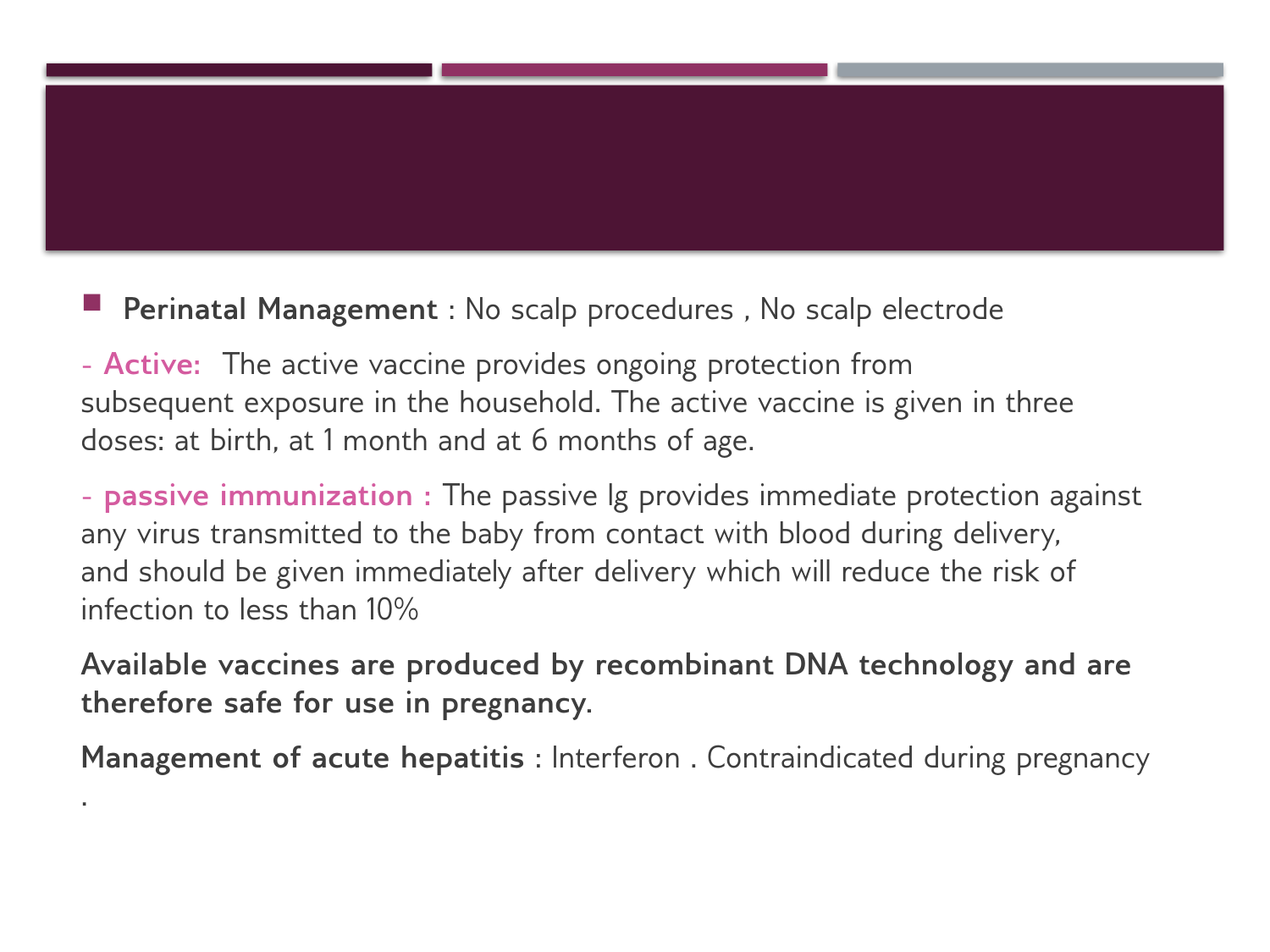

#

Perinatal Management : No scalp procedures , No scalp electrode
- Active:  The active vaccine provides ongoing protection from subsequent exposure in the household. The active vaccine is given in three doses: at birth, at 1 month and at 6 months of age.
- passive immunization : The passive Ig provides immediate protection against any virus transmitted to the baby from contact with blood during delivery, and should be given immediately after delivery which will reduce the risk of infection to less than 10%
Available vaccines are produced by recombinant DNA technology and are therefore safe for use in pregnancy.
Management of acute hepatitis : Interferon . Contraindicated during pregnancy .